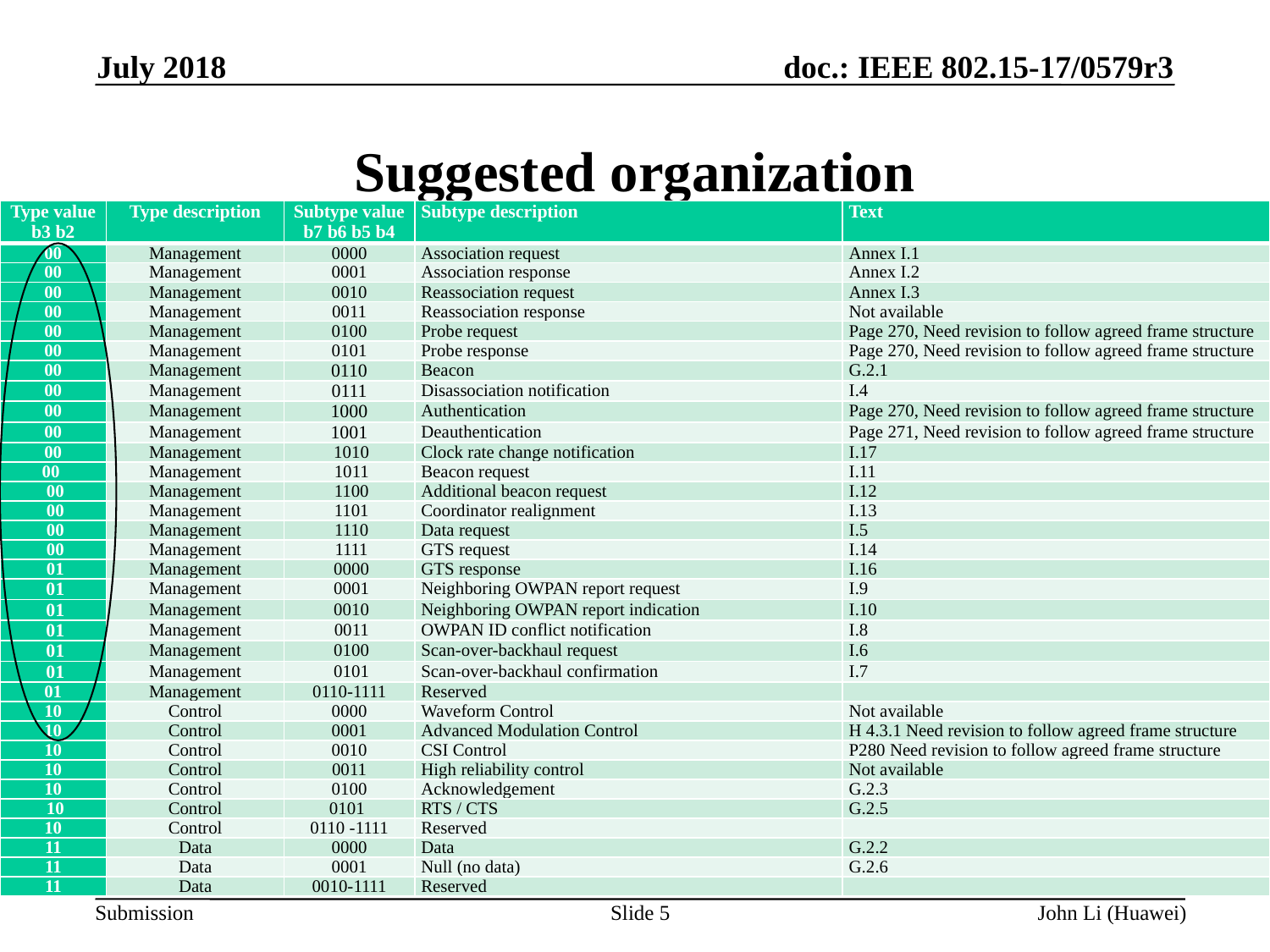

July 2018
# Suggested organization
| Type value b3 b2 | Type description | Subtype value b7 b6 b5 b4 | Subtype description | Text |
| --- | --- | --- | --- | --- |
| 00 | Management | 0000 | Association request | Annex I.1 |
| 00 | Management | 0001 | Association response | Annex I.2 |
| 00 | Management | 0010 | Reassociation request | Annex I.3 |
| 00 | Management | 0011 | Reassociation response | Not available |
| 00 | Management | 0100 | Probe request | Page 270, Need revision to follow agreed frame structure |
| 00 | Management | 0101 | Probe response | Page 270, Need revision to follow agreed frame structure |
| 00 | Management | 0110 | Beacon | G.2.1 |
| 00 | Management | 0111 | Disassociation notification | I.4 |
| 00 | Management | 1000 | Authentication | Page 270, Need revision to follow agreed frame structure |
| 00 | Management | 1001 | Deauthentication | Page 271, Need revision to follow agreed frame structure |
| 00 | Management | 1010 | Clock rate change notification | I.17 |
| 00 | Management | 1011 | Beacon request | I.11 |
| 00 | Management | 1100 | Additional beacon request | I.12 |
| 00 | Management | 1101 | Coordinator realignment | I.13 |
| 00 | Management | 1110 | Data request | I.5 |
| 00 | Management | 1111 | GTS request | I.14 |
| 01 | Management | 0000 | GTS response | I.16 |
| 01 | Management | 0001 | Neighboring OWPAN report request | I.9 |
| 01 | Management | 0010 | Neighboring OWPAN report indication | I.10 |
| 01 | Management | 0011 | OWPAN ID conflict notification | I.8 |
| 01 | Management | 0100 | Scan-over-backhaul request | I.6 |
| 01 | Management | 0101 | Scan-over-backhaul confirmation | I.7 |
| 01 | Management | 0110-1111 | Reserved |  |
| 10 | Control | 0000 | Waveform Control | Not available |
| 10 | Control | 0001 | Advanced Modulation Control | H 4.3.1 Need revision to follow agreed frame structure |
| 10 | Control | 0010 | CSI Control | P280 Need revision to follow agreed frame structure |
| 10 | Control | 0011 | High reliability control | Not available |
| 10 | Control | 0100 | Acknowledgement | G.2.3 |
| 10 | Control | 0101 | RTS / CTS | G.2.5 |
| 10 | Control | 0110 -1111 | Reserved |  |
| 11 | Data | 0000 | Data | G.2.2 |
| 11 | Data | 0001 | Null (no data) | G.2.6 |
| 11 | Data | 0010-1111 | Reserved |  |

Slide 5
John Li (Huawei)